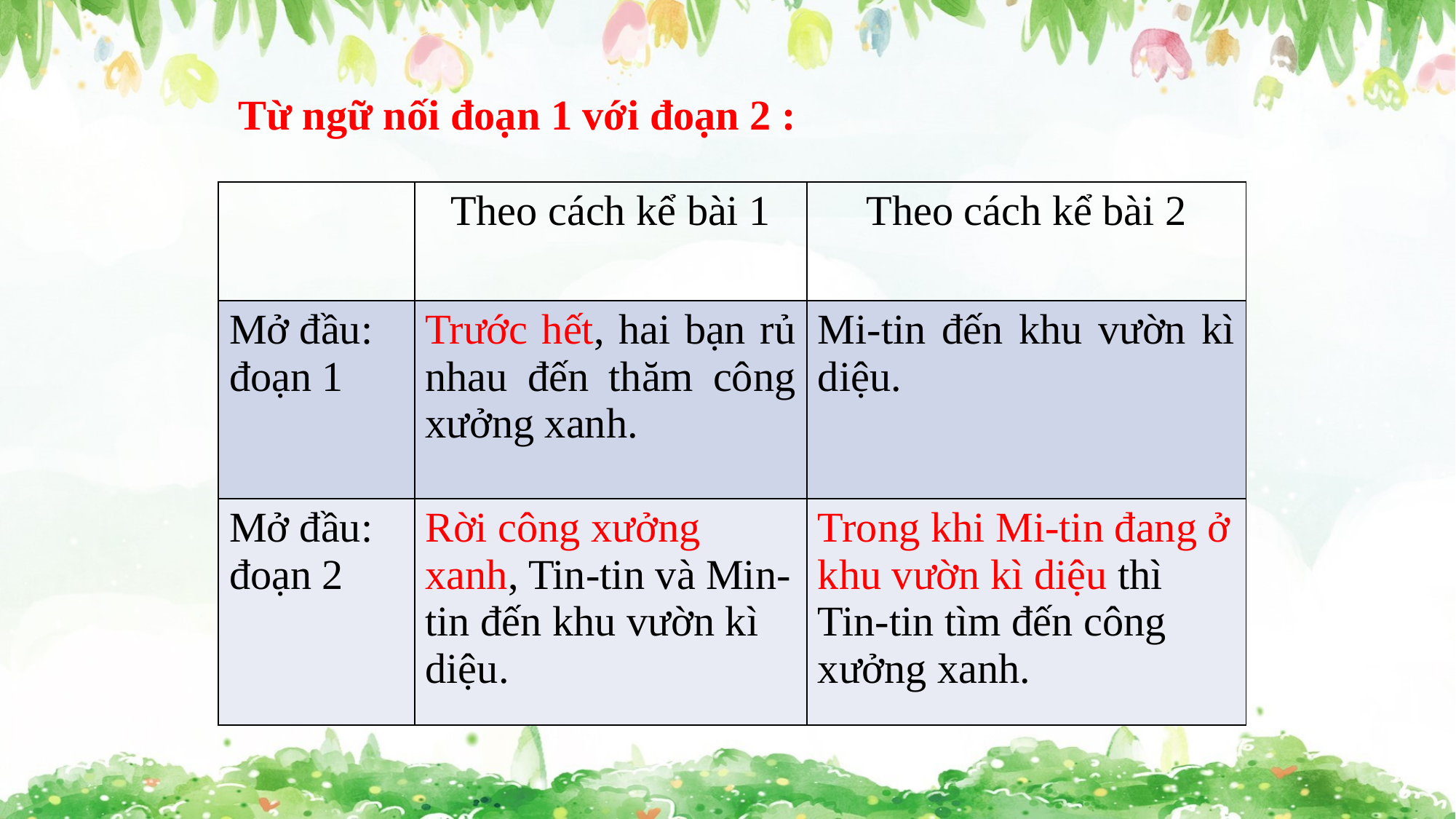

Từ ngữ nối đoạn 1 với đoạn 2 :
|  | Theo cách kể bài 1 | Theo cách kể bài 2 |
| --- | --- | --- |
| Mở đầu: đoạn 1 | Trước hết, hai bạn rủ nhau đến thăm công xưởng xanh. | Mi-tin đến khu vườn kì diệu. |
| Mở đầu: đoạn 2 | Rời công xưởng xanh, Tin-tin và Min-tin đến khu vườn kì diệu. | Trong khi Mi-tin đang ở khu vườn kì diệu thì Tin-tin tìm đến công xưởng xanh. |